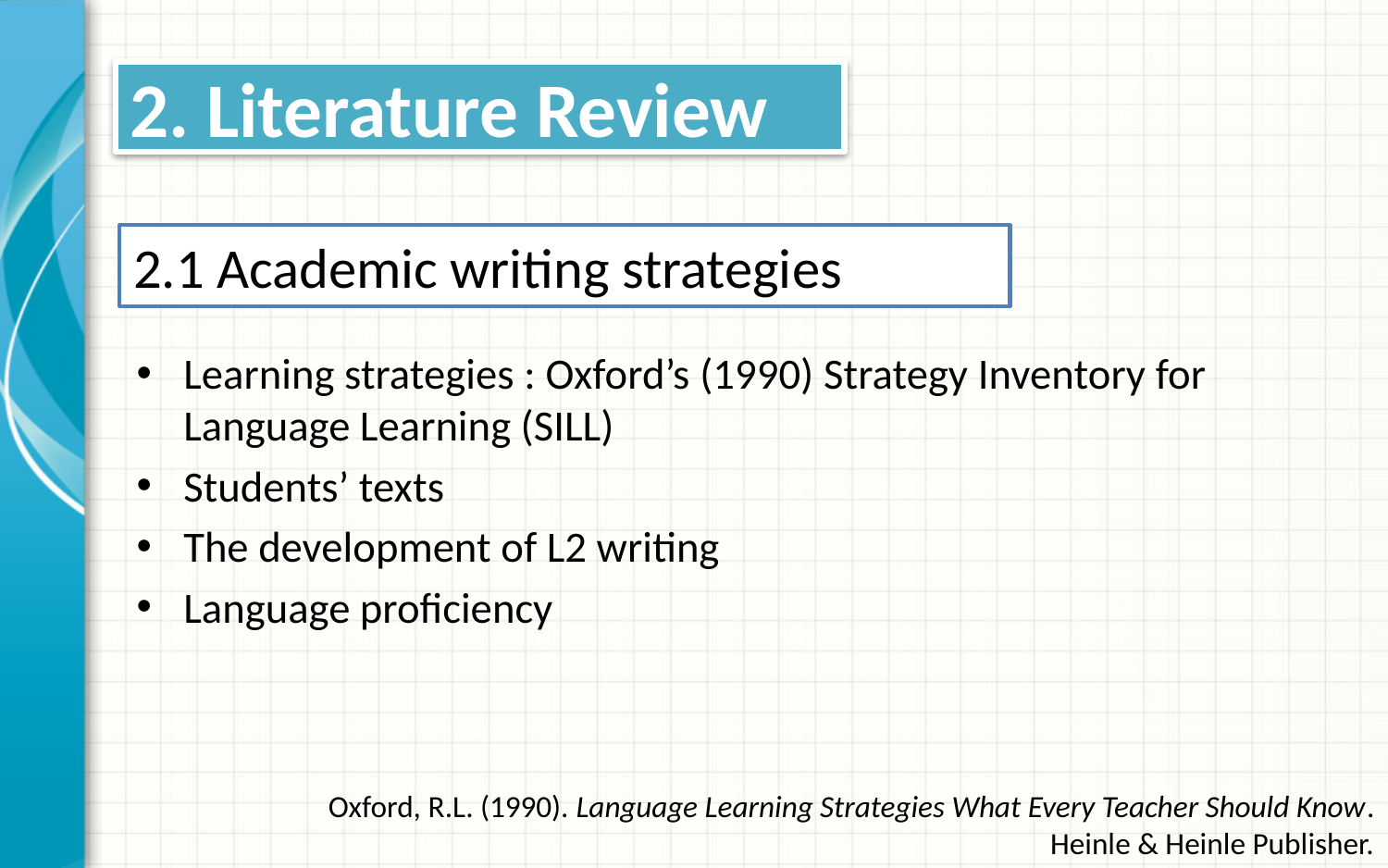

2. Literature Review
# 2.1 Academic writing strategies
Learning strategies : Oxford’s (1990) Strategy Inventory for Language Learning (SILL)
Students’ texts
The development of L2 writing
Language proficiency
Oxford, R.L. (1990). Language Learning Strategies What Every Teacher Should Know. Heinle & Heinle Publisher.